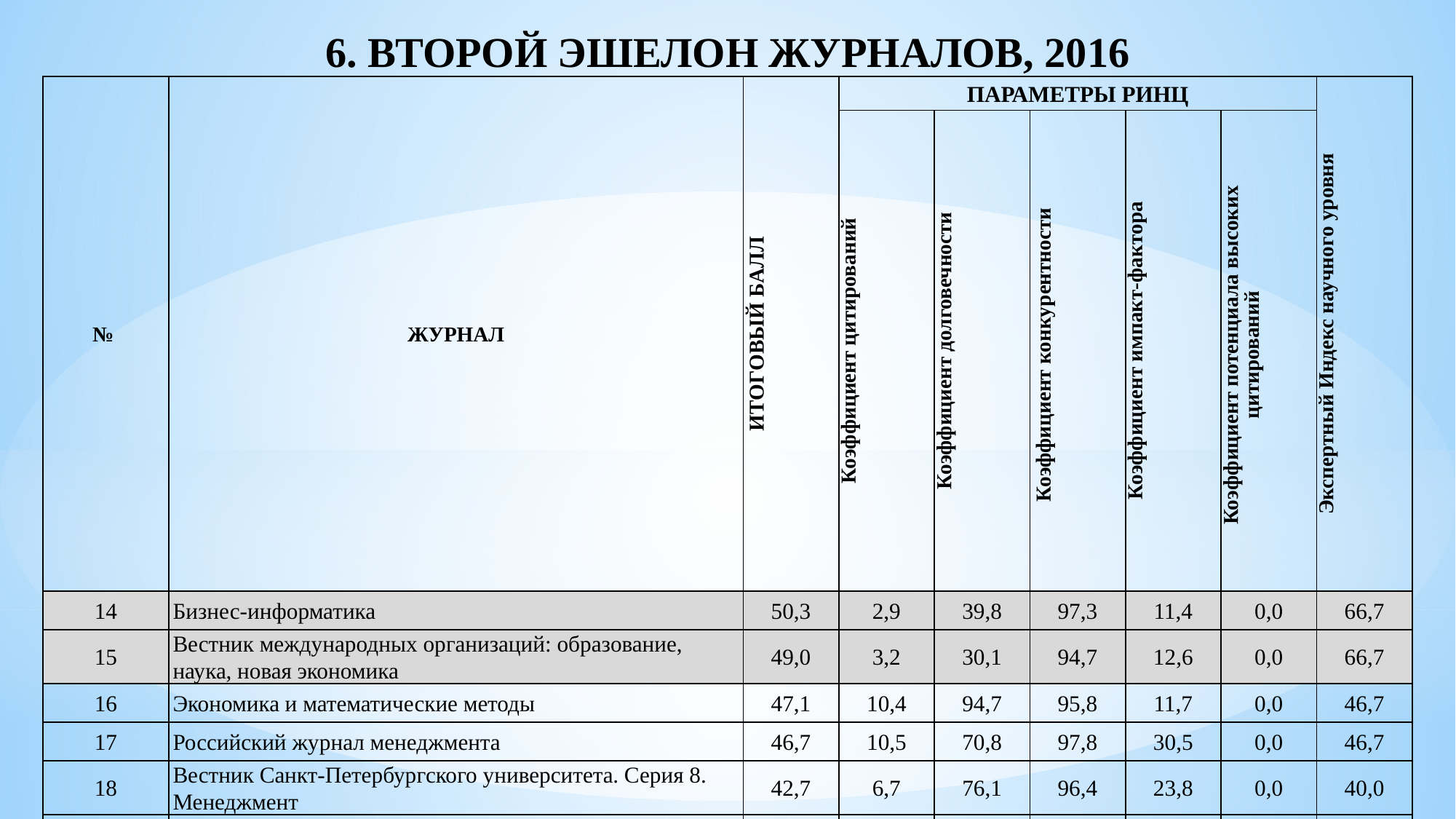

6. ВТОРОЙ ЭШЕЛОН ЖУРНАЛОВ, 2016
| № | ЖУРНАЛ | ИТОГОВЫЙ БАЛЛ | ПАРАМЕТРЫ РИНЦ |  |  |  |  | Экспертный Индекс научного уровня |
| --- | --- | --- | --- | --- | --- | --- | --- | --- |
|  |  |  | Коэффициент цитирований | Коэффициент долговечности | Коэффициент конкурентности | Коэффициент импакт-фактора | Коэффициент потенциала высоких цитирований |  |
| 14 | Бизнес-информатика | 50,3 | 2,9 | 39,8 | 97,3 | 11,4 | 0,0 | 66,7 |
| 15 | Вестник международных организаций: образование, наука, новая экономика | 49,0 | 3,2 | 30,1 | 94,7 | 12,6 | 0,0 | 66,7 |
| 16 | Экономика и математические методы | 47,1 | 10,4 | 94,7 | 95,8 | 11,7 | 0,0 | 46,7 |
| 17 | Российский журнал менеджмента | 46,7 | 10,5 | 70,8 | 97,8 | 30,5 | 0,0 | 46,7 |
| 18 | Вестник Санкт-Петербургского университета. Серия 8. Менеджмент | 42,7 | 6,7 | 76,1 | 96,4 | 23,8 | 0,0 | 40,0 |
| 19 | Проблемы управления | 39,7 | 10,6 | 54,0 | 94,6 | 17,3 | 0,0 | 40,0 |
| 20 | Пространственная экономика | 39,4 | 9,0 | 38,1 | 94,0 | 29,8 | 2,4 | 40,0 |
| 21 | Экономическая наука современной России | 38,4 | 9,9 | 71,7 | 96,0 | 16,9 | 0,0 | 33,3 |
| 22 | Прикладная эконометрика | 38,3 | 4,1 | 37,2 | 85,6 | 7,1 | 0,0 | 46,7 |
| 23 | Деньги и кредит | 37,6 | 24,8 | 31,0 | 96,8 | 25,2 | 10,1 | 33,3 |
| 24 | Корпоративные финансы | 37,6 | 4,1 | 47,8 | 91,7 | 13,9 | 0,0 | 40,0 |
| 25 | Журнал экономической теории | 37,1 | 8,1 | 37,2 | 95,3 | 12,4 | 0,0 | 40,0 |